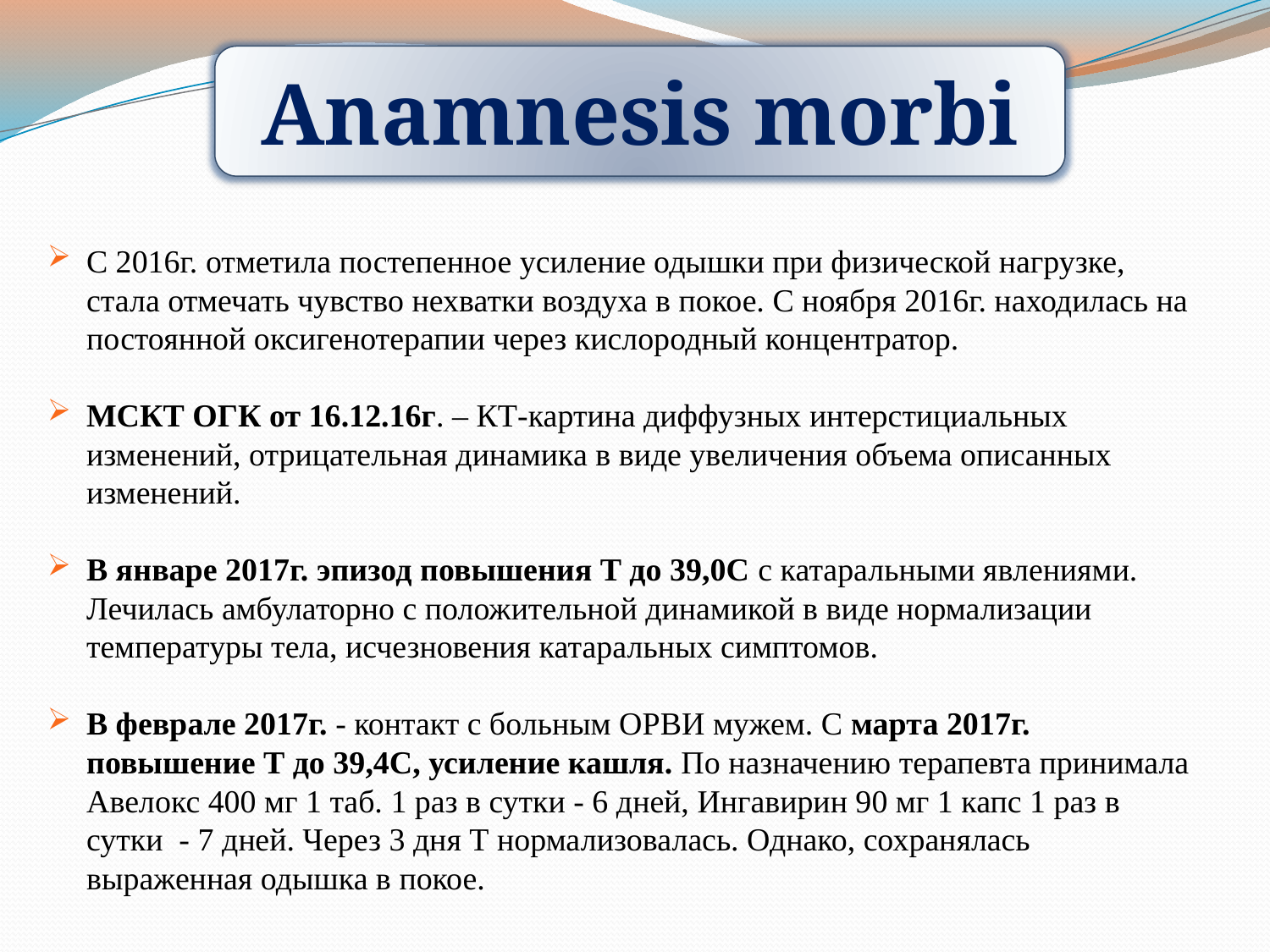

Anamnesis morbi

С 2016г. отметила постепенное усиление одышки при физической нагрузке, стала отмечать чувство нехватки воздуха в покое. С ноября 2016г. находилась на постоянной оксигенотерапии через кислородный концентратор.

МСКТ ОГК от 16.12.16г. – КТ-картина диффузных интерстициальных изменений, отрицательная динамика в виде увеличения объема описанных изменений.

В январе 2017г. эпизод повышения Т до 39,0С с катаральными явлениями. Лечилась амбулаторно с положительной динамикой в виде нормализации температуры тела, исчезновения катаральных симптомов.

В феврале 2017г. - контакт с больным ОРВИ мужем. С марта 2017г. повышение Т до 39,4С, усиление кашля. По назначению терапевта принимала Авелокс 400 мг 1 таб. 1 раз в сутки - 6 дней, Ингавирин 90 мг 1 капс 1 раз в сутки  - 7 дней. Через 3 дня Т нормализовалась. Однако, сохранялась выраженная одышка в покое.